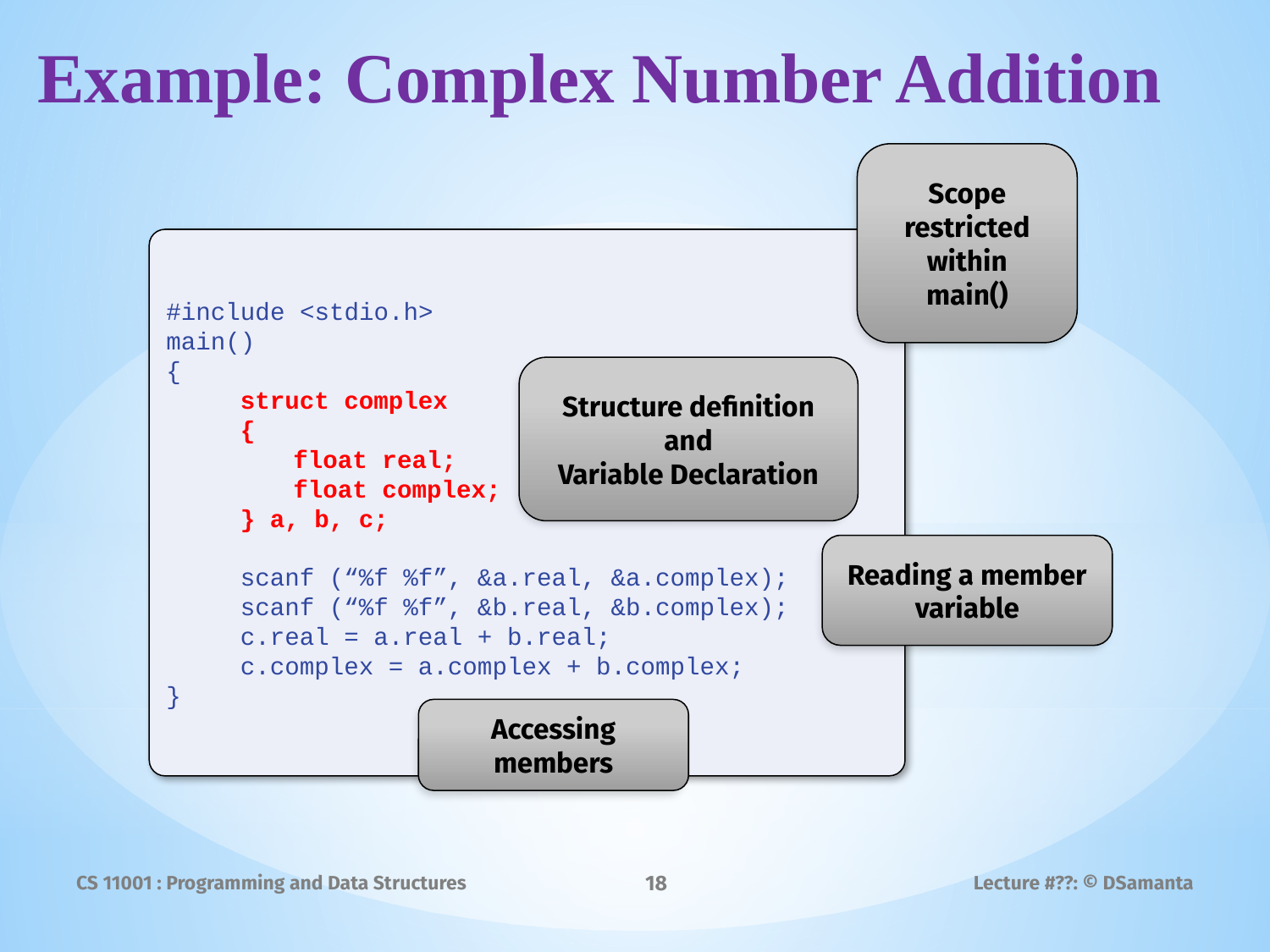

# Example: Complex Number Addition
Scope
restricted
within
main()
#include <stdio.h>
main()
{
     struct complex
     {
	float real;
	float complex;
     } a, b, c;

     scanf (“%f %f”, &a.real, &a.complex);
     scanf (“%f %f”, &b.real, &b.complex);
     c.real = a.real + b.real;
     c.complex = a.complex + b.complex;
}
Structure definition
and
Variable Declaration
Reading a member
variable
Accessing members
CS 11001 : Programming and Data Structures
18
Lecture #??: © DSamanta